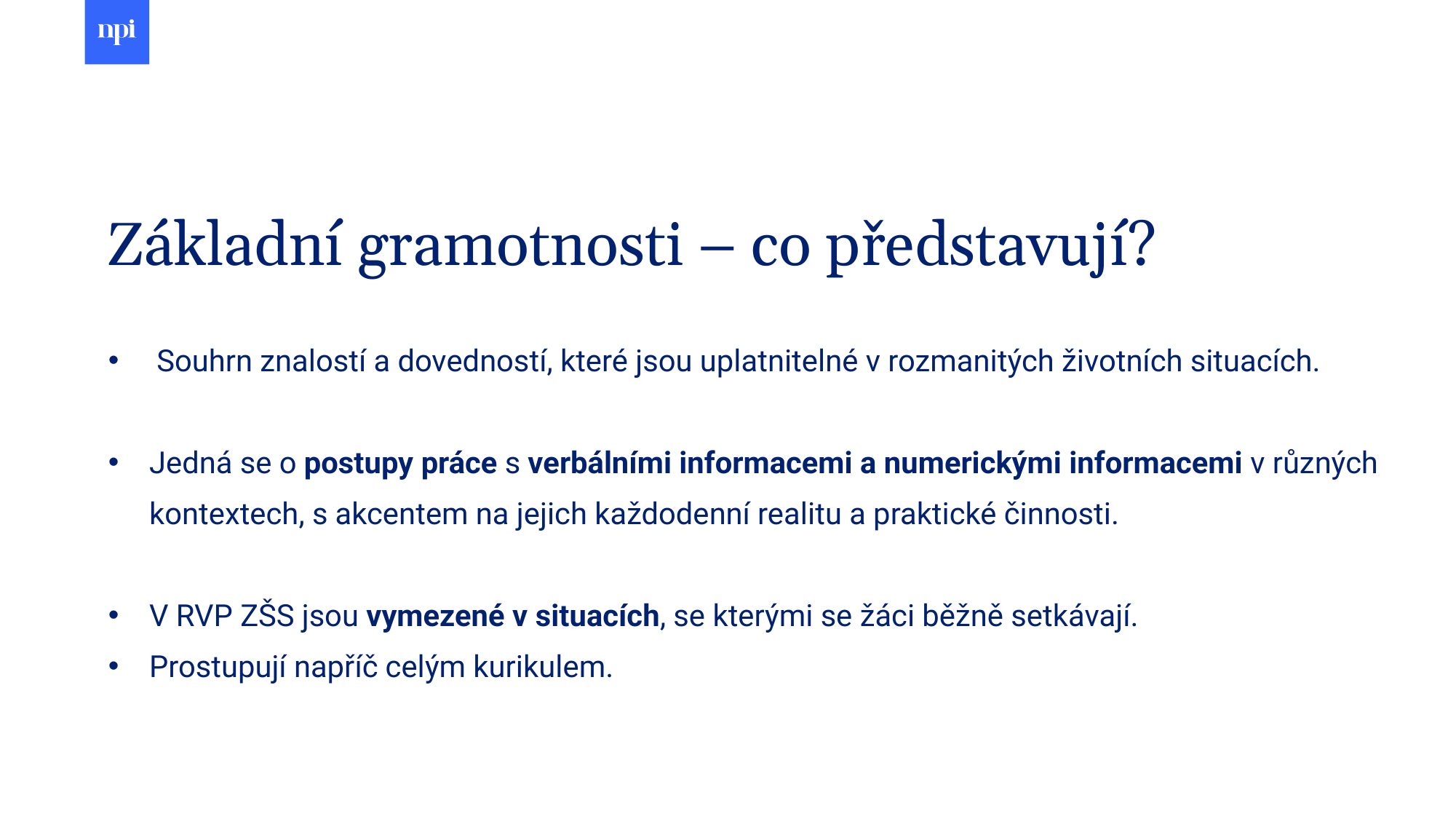

# Základní gramotnosti – co představují?

 Souhrn znalostí a dovedností, které jsou uplatnitelné v rozmanitých životních situacích.

Jedná se o postupy práce s verbálními informacemi a numerickými informacemi v různých kontextech, s akcentem na jejich každodenní realitu a praktické činnosti.

V RVP ZŠS jsou vymezené v situacích, se kterými se žáci běžně setkávají.
Prostupují napříč celým kurikulem.